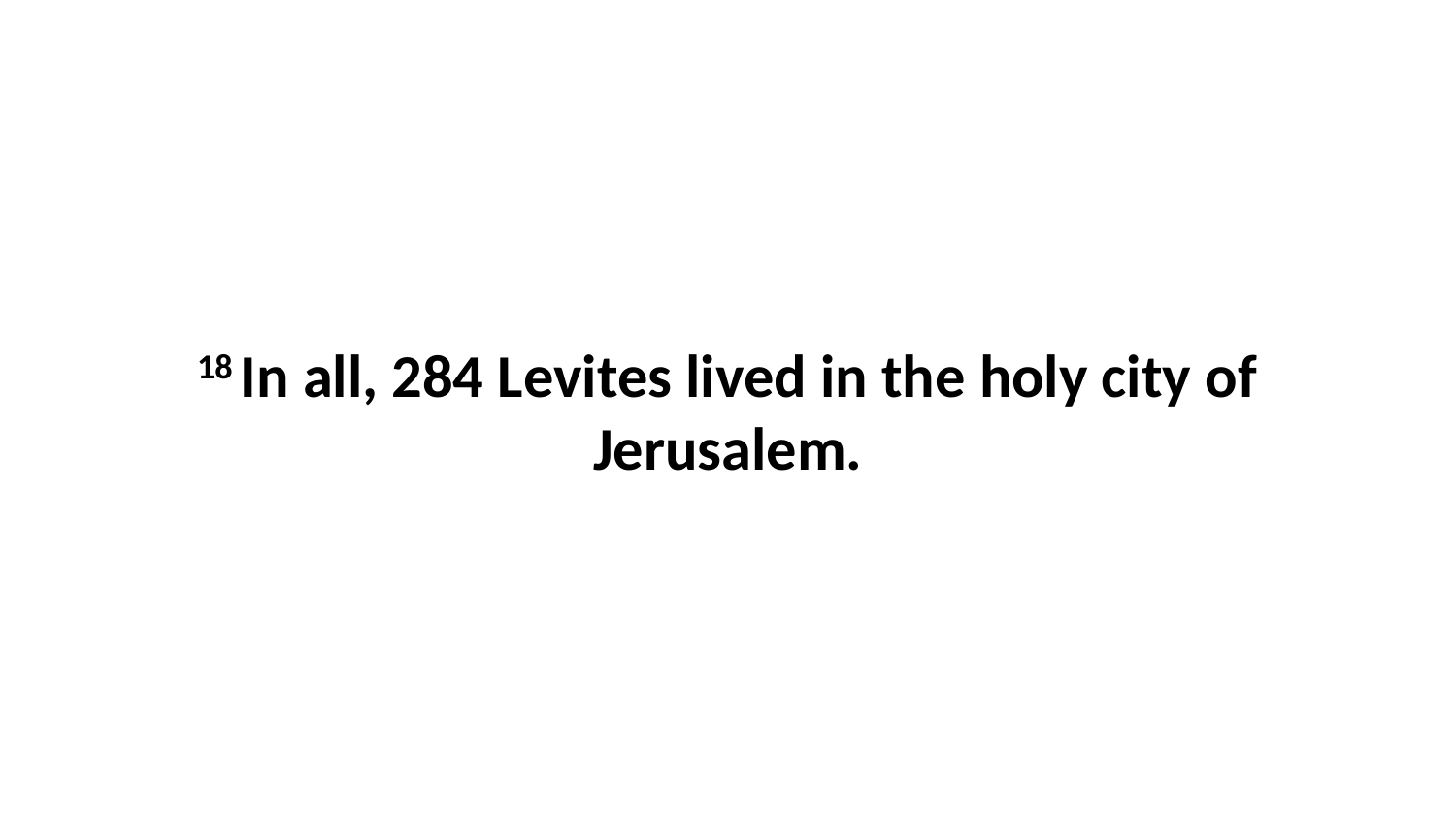

18 In all, 284 Levites lived in the holy city of Jerusalem.